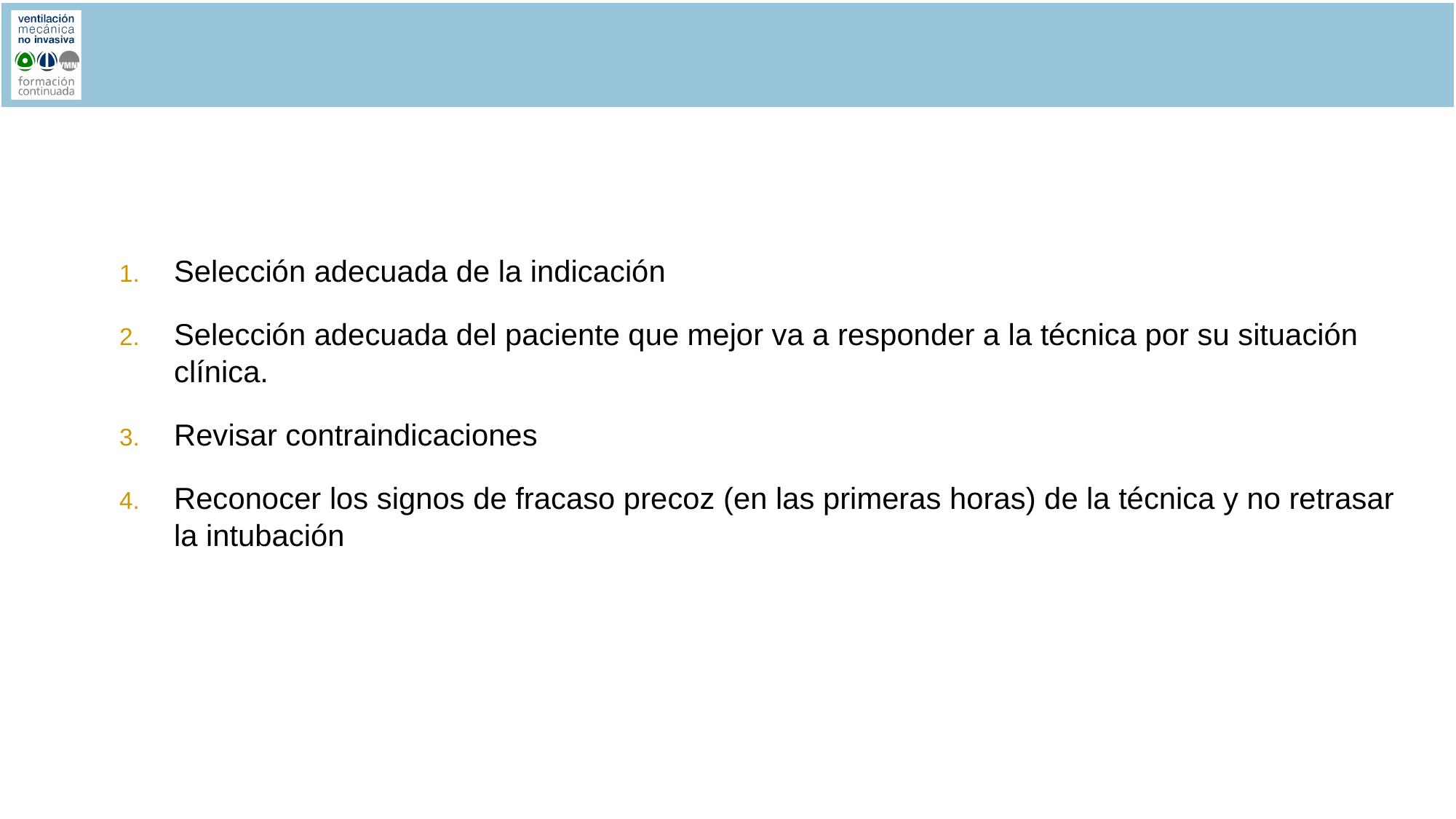

Selección adecuada de la indicación
Selección adecuada del paciente que mejor va a responder a la técnica por su situación clínica.
Revisar contraindicaciones
Reconocer los signos de fracaso precoz (en las primeras horas) de la técnica y no retrasar la intubación